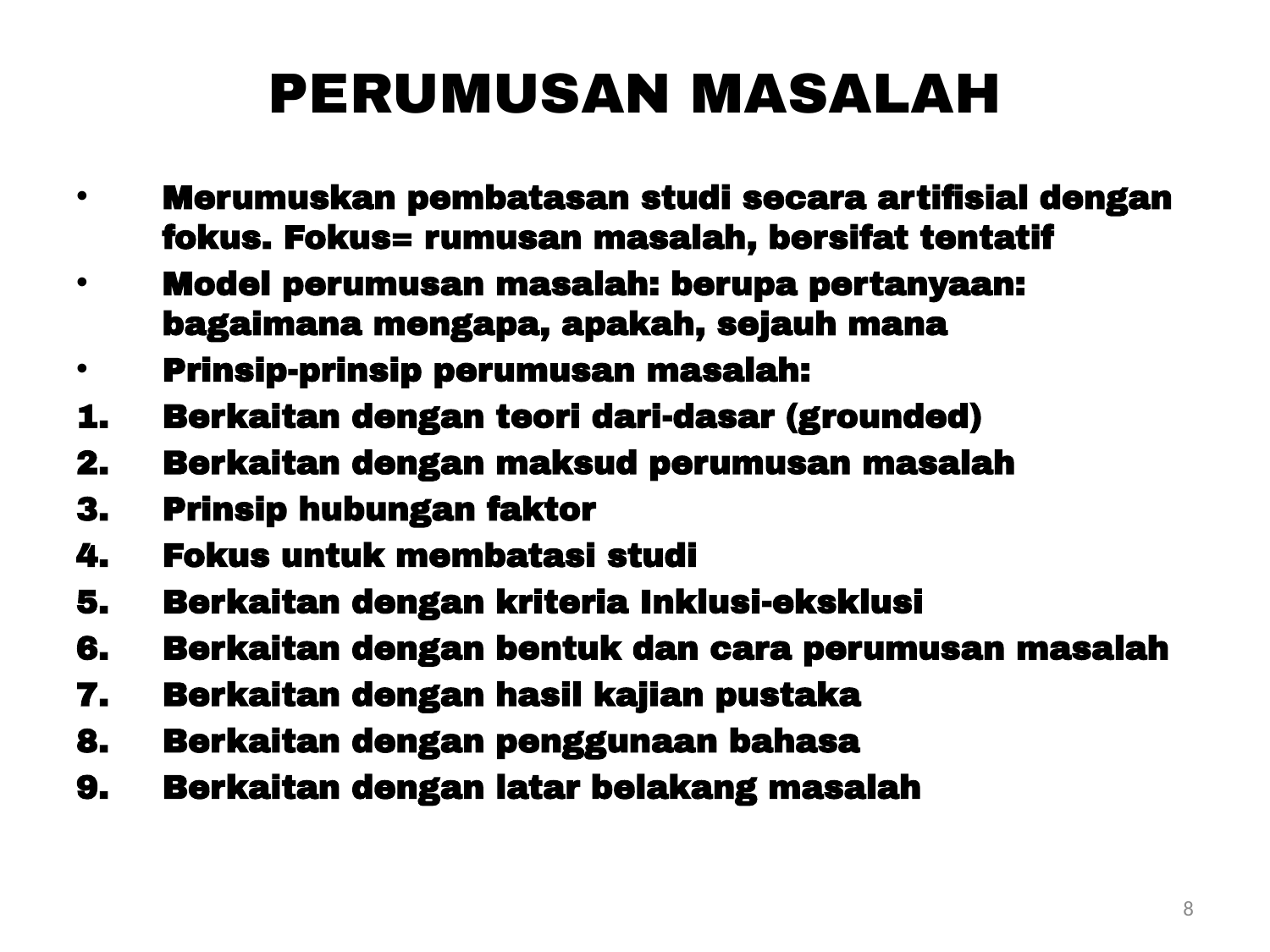

# PERUMUSAN MASALAH
Merumuskan pembatasan studi secara artifisial dengan fokus. Fokus= rumusan masalah, bersifat tentatif
Model perumusan masalah: berupa pertanyaan: bagaimana mengapa, apakah, sejauh mana
Prinsip-prinsip perumusan masalah:
Berkaitan dengan teori dari-dasar (grounded)
Berkaitan dengan maksud perumusan masalah
Prinsip hubungan faktor
Fokus untuk membatasi studi
Berkaitan dengan kriteria Inklusi-eksklusi
Berkaitan dengan bentuk dan cara perumusan masalah
Berkaitan dengan hasil kajian pustaka
Berkaitan dengan penggunaan bahasa
Berkaitan dengan latar belakang masalah

8